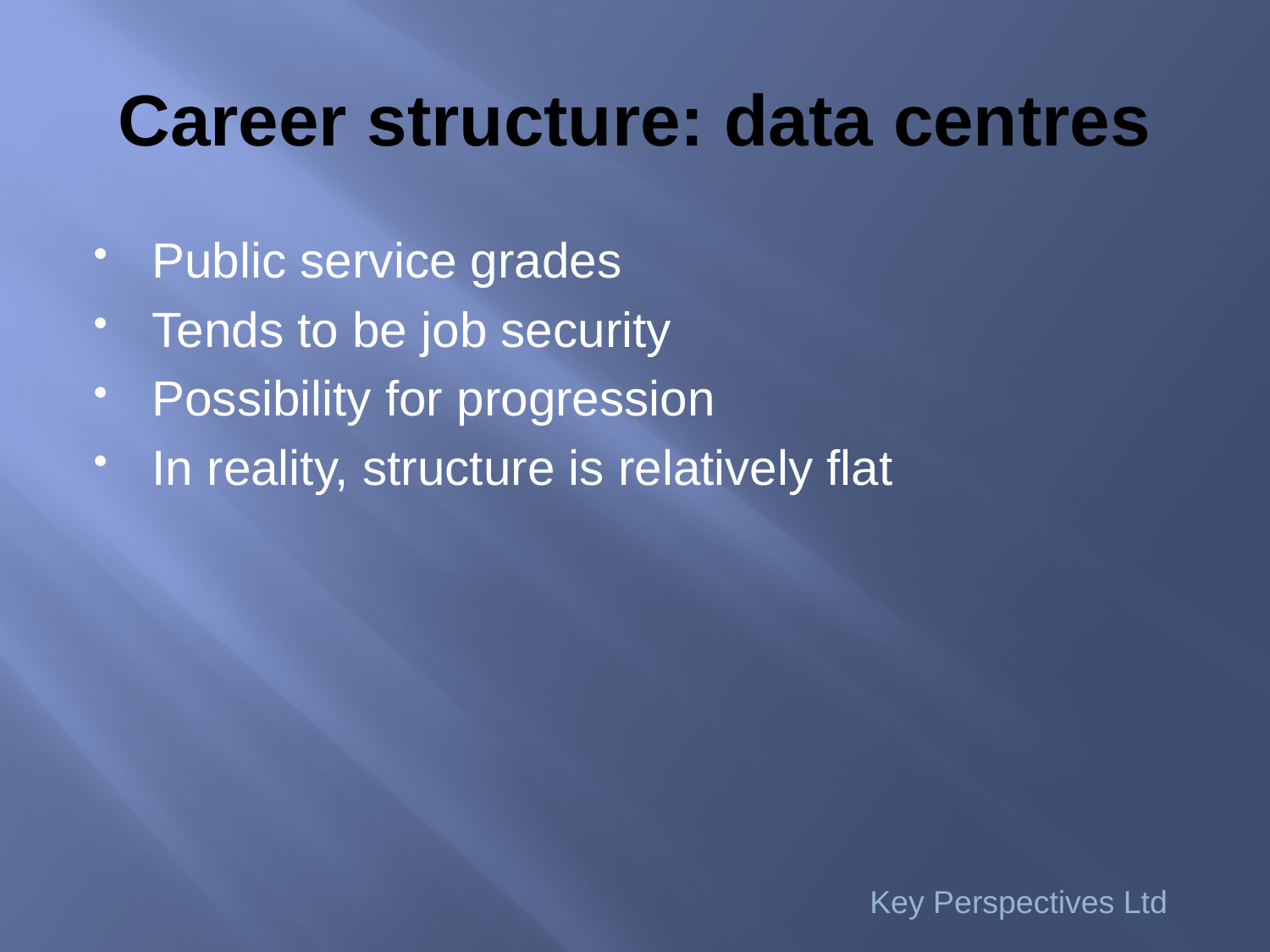

# Career structure: data centres
Public service grades
Tends to be job security
Possibility for progression
In reality, structure is relatively flat
Key Perspectives Ltd